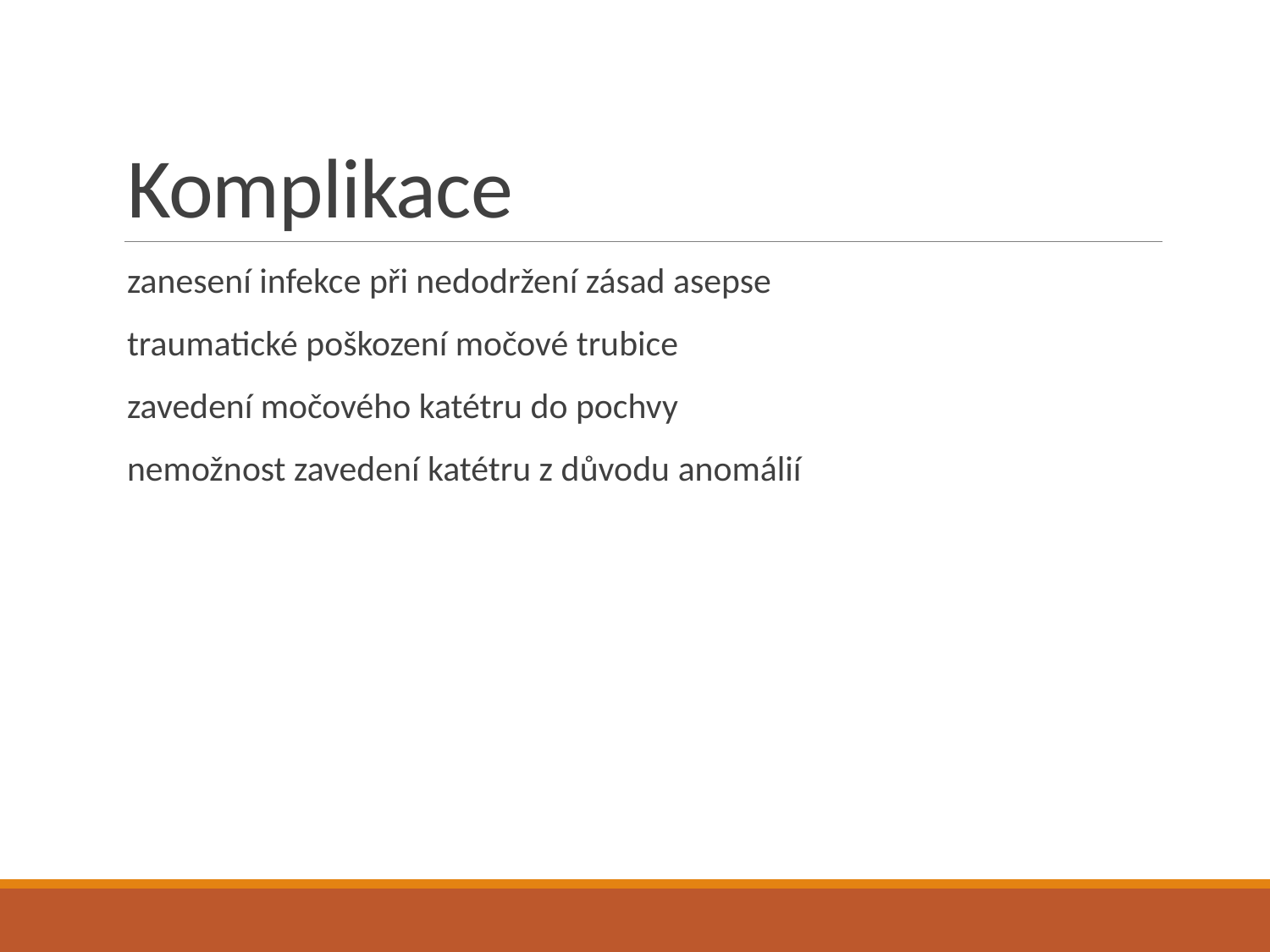

# Komplikace
zanesení infekce při nedodržení zásad asepse
traumatické poškození močové trubice
zavedení močového katétru do pochvy
nemožnost zavedení katétru z důvodu anomálií